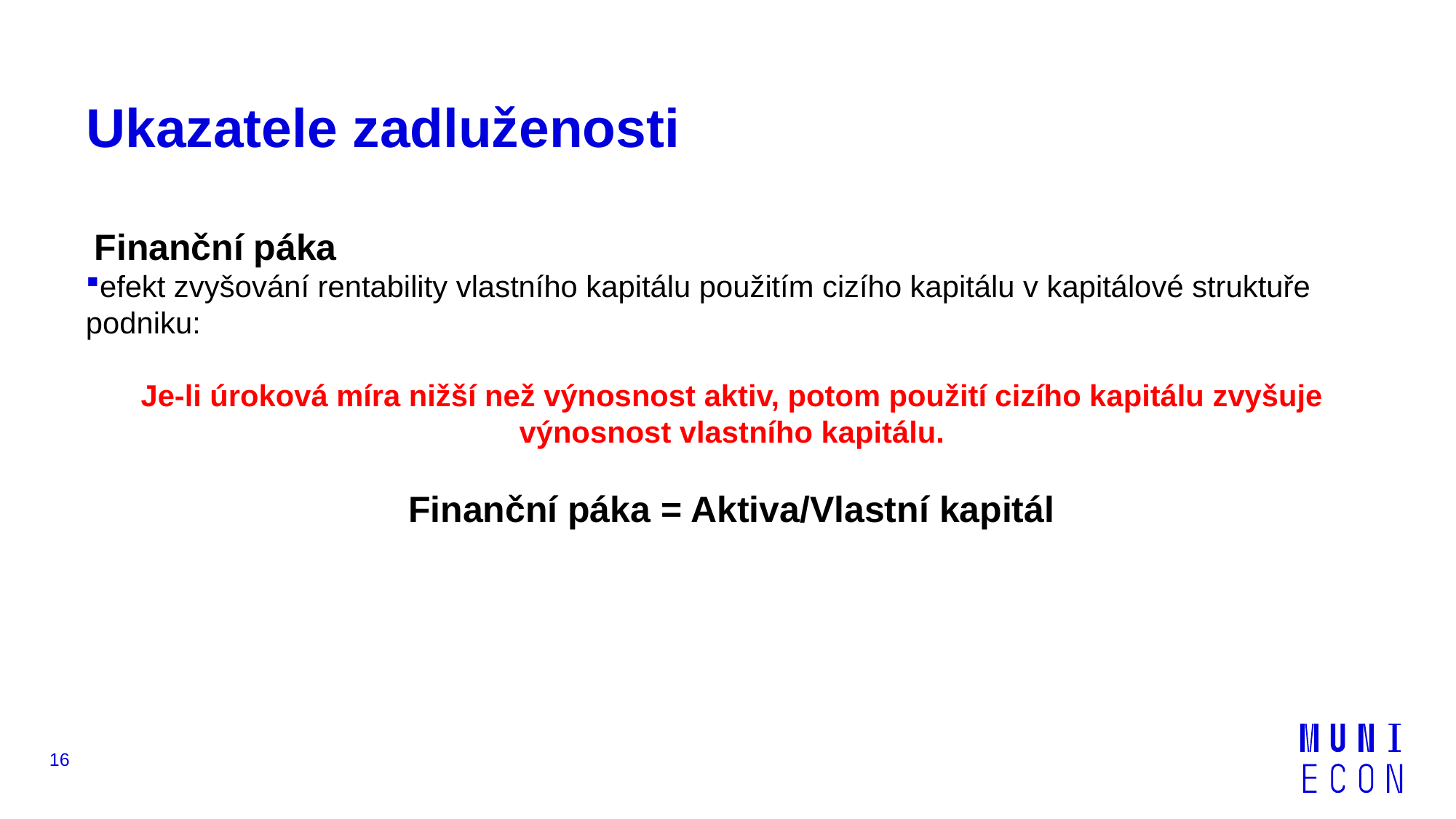

# Ukazatele zadluženosti
Finanční páka
efekt zvyšování rentability vlastního kapitálu použitím cizího kapitálu v kapitálové struktuře podniku:
Je-li úroková míra nižší než výnosnost aktiv, potom použití cizího kapitálu zvyšuje výnosnost vlastního kapitálu.

Finanční páka = Aktiva/Vlastní kapitál

16